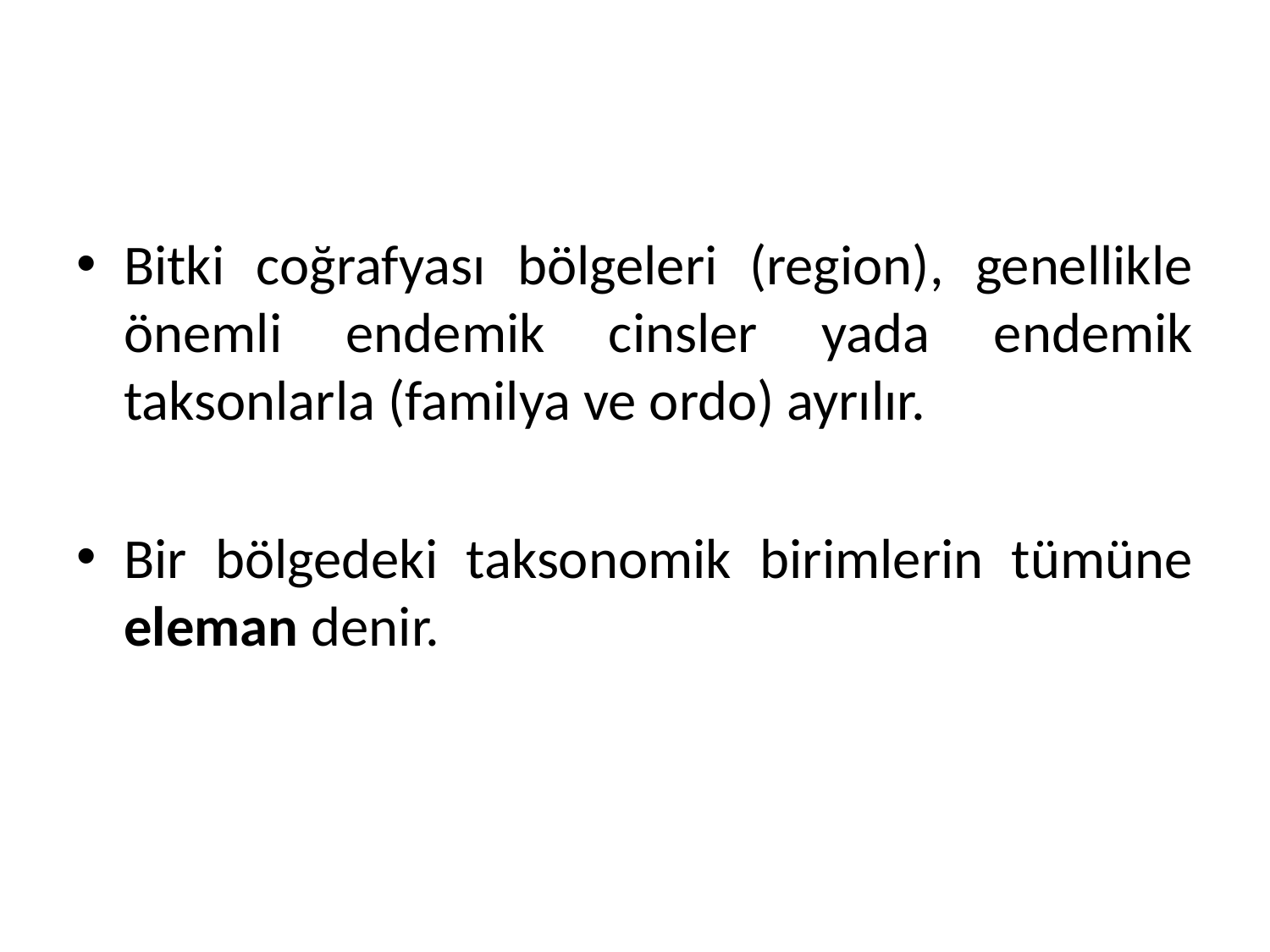

Bitki coğrafyası bölgeleri (region), genellikle önemli endemik cinsler yada endemik taksonlarla (familya ve ordo) ayrılır.

Bir bölgedeki taksonomik birimlerin tümüne eleman denir.